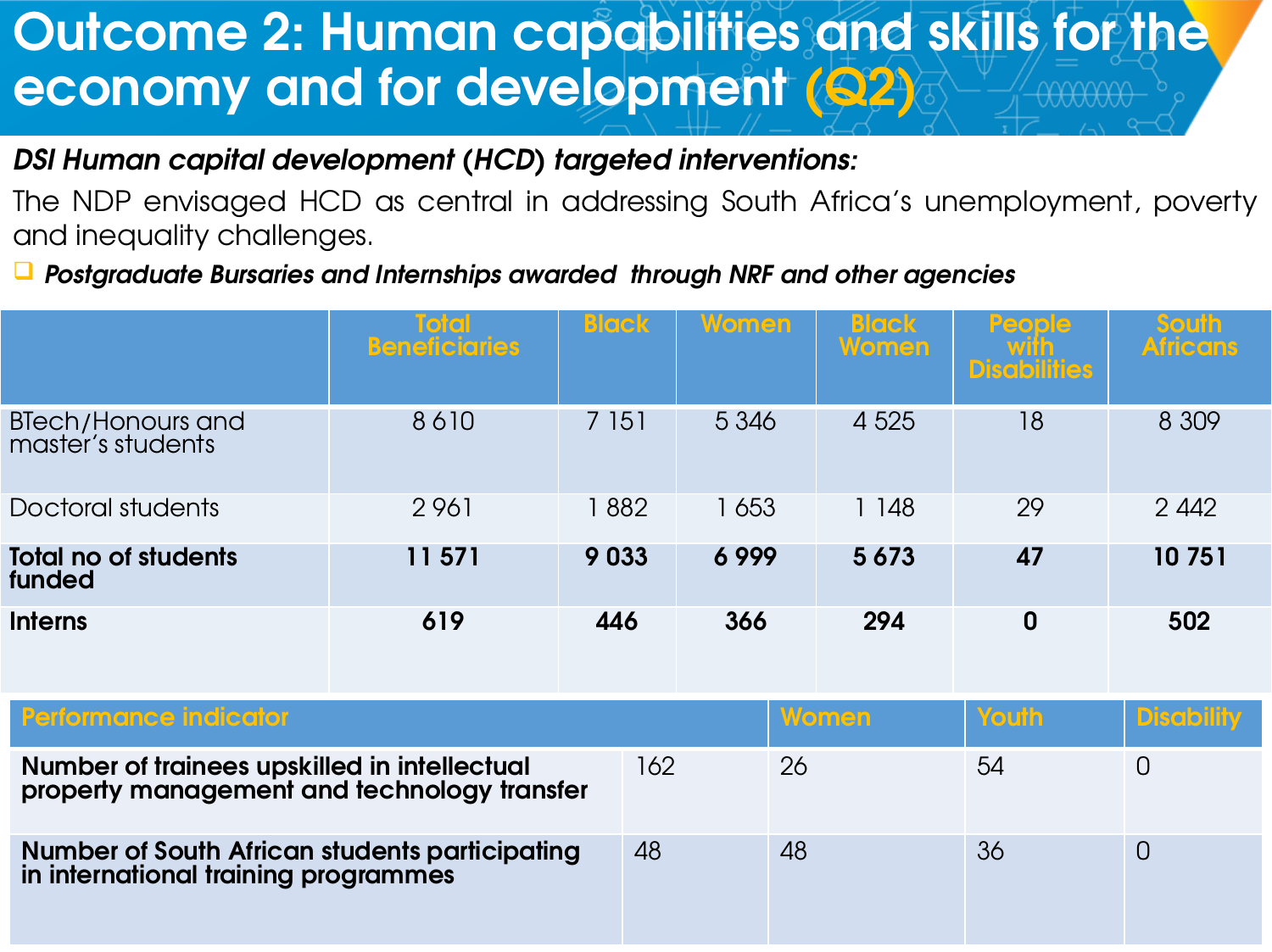

# Outcome 2: Human capabilities and skills for the economy and for development (Q2)
DSI Human capital development (HCD) targeted interventions:
The NDP envisaged HCD as central in addressing South Africa’s unemployment, poverty and inequality challenges.
Postgraduate Bursaries and Internships awarded  through NRF and other agencies

|  | Total Beneficiaries | Black | Women | Black Women | People with Disabilities | South Africans |
| --- | --- | --- | --- | --- | --- | --- |
| BTech/Honours and master’s students | 8 610 | 7 151 | 5 346 | 4 525 | 18 | 8 309 |
| Doctoral students | 2 961 | 1 882 | 1 653 | 1 148 | 29 | 2 442 |
| Total no of students funded | 11 571 | 9 033 | 6 999 | 5 673 | 47 | 10 751 |
| Interns | 619 | 446 | 366 | 294 | 0 | 502 |
| Performance indicator |  | Women | Youth | Disability |
| --- | --- | --- | --- | --- |
| Number of trainees upskilled in intellectual property management and technology transfer | 162 | 26 | 54 | 0 |
| Number of South African students participating in international training programmes | 48 | 48 | 36 | 0 |
7